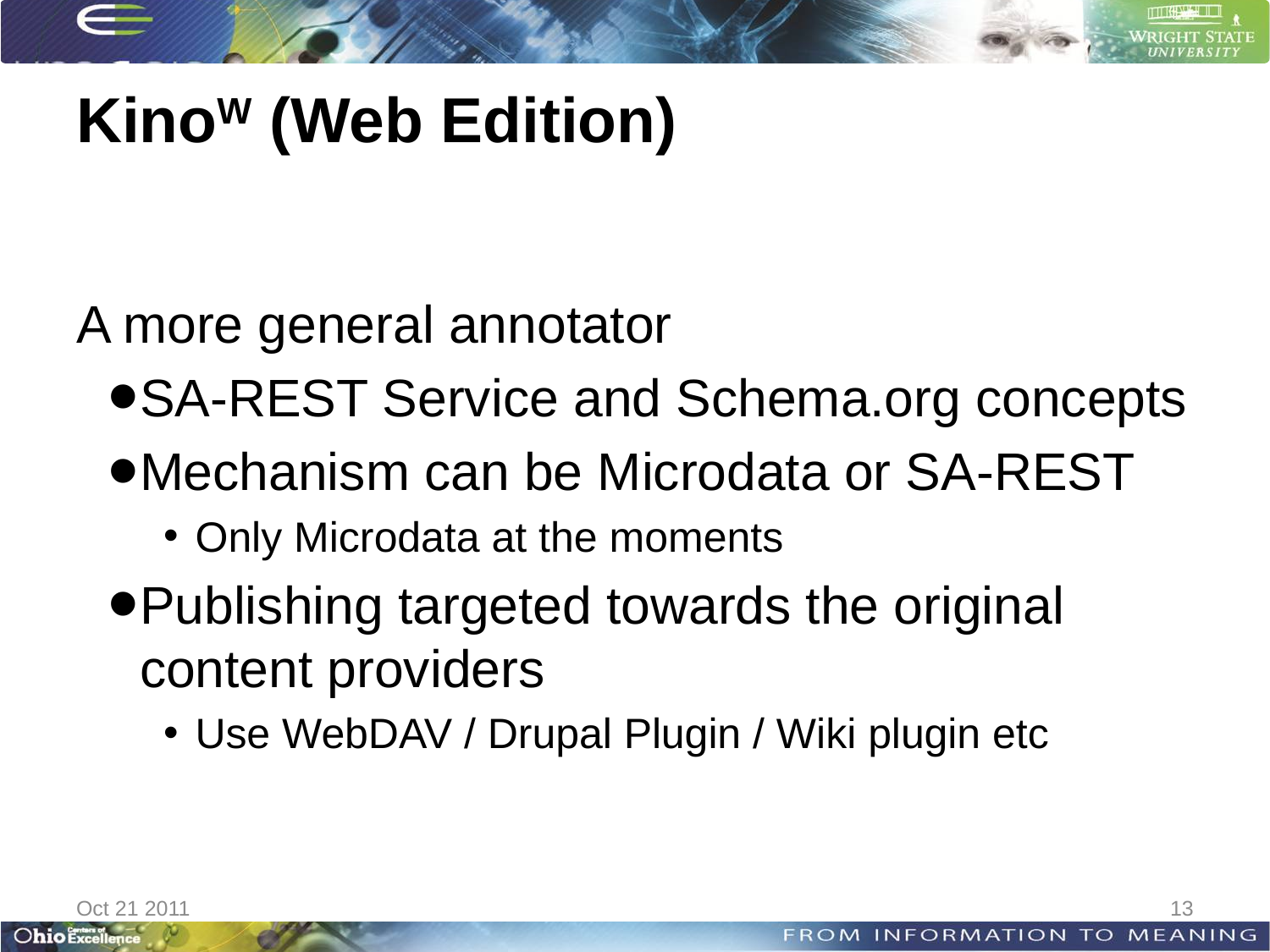

# KinoW (Web Edition)
A more general annotator
SA-REST Service and Schema.org concepts
Mechanism can be Microdata or SA-REST
Only Microdata at the moments
Publishing targeted towards the original content providers
Use WebDAV / Drupal Plugin / Wiki plugin etc
Oct 21 2011
13